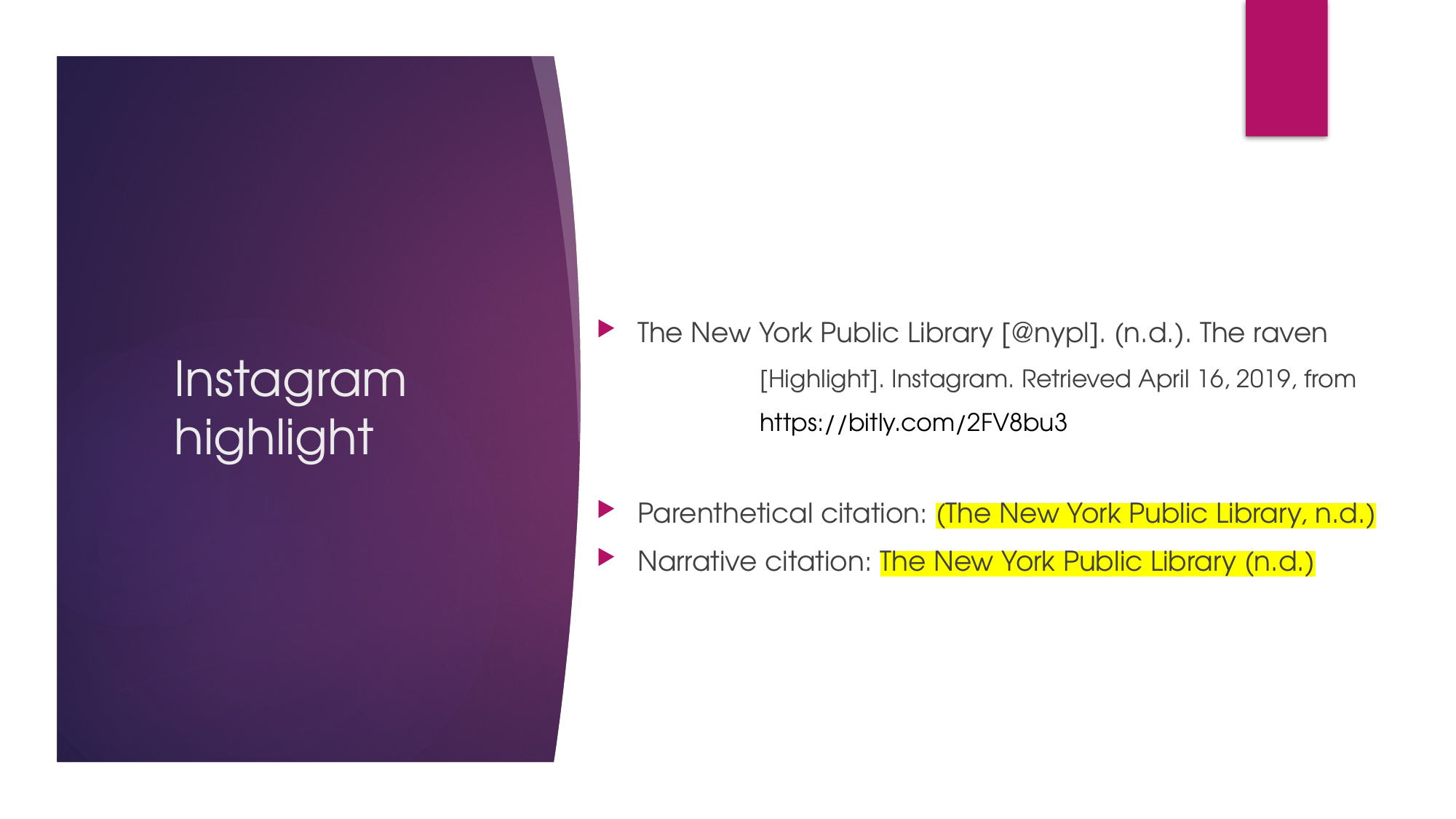

The New York Public Library [@nypl]. (n.d.). The raven
	[Highlight]. Instagram. Retrieved April 16, 2019, from
	https://bitly.com/2FV8bu3

Parenthetical citation: (The New York Public Library, n.d.)
Narrative citation: The New York Public Library (n.d.)
# Instagram highlight